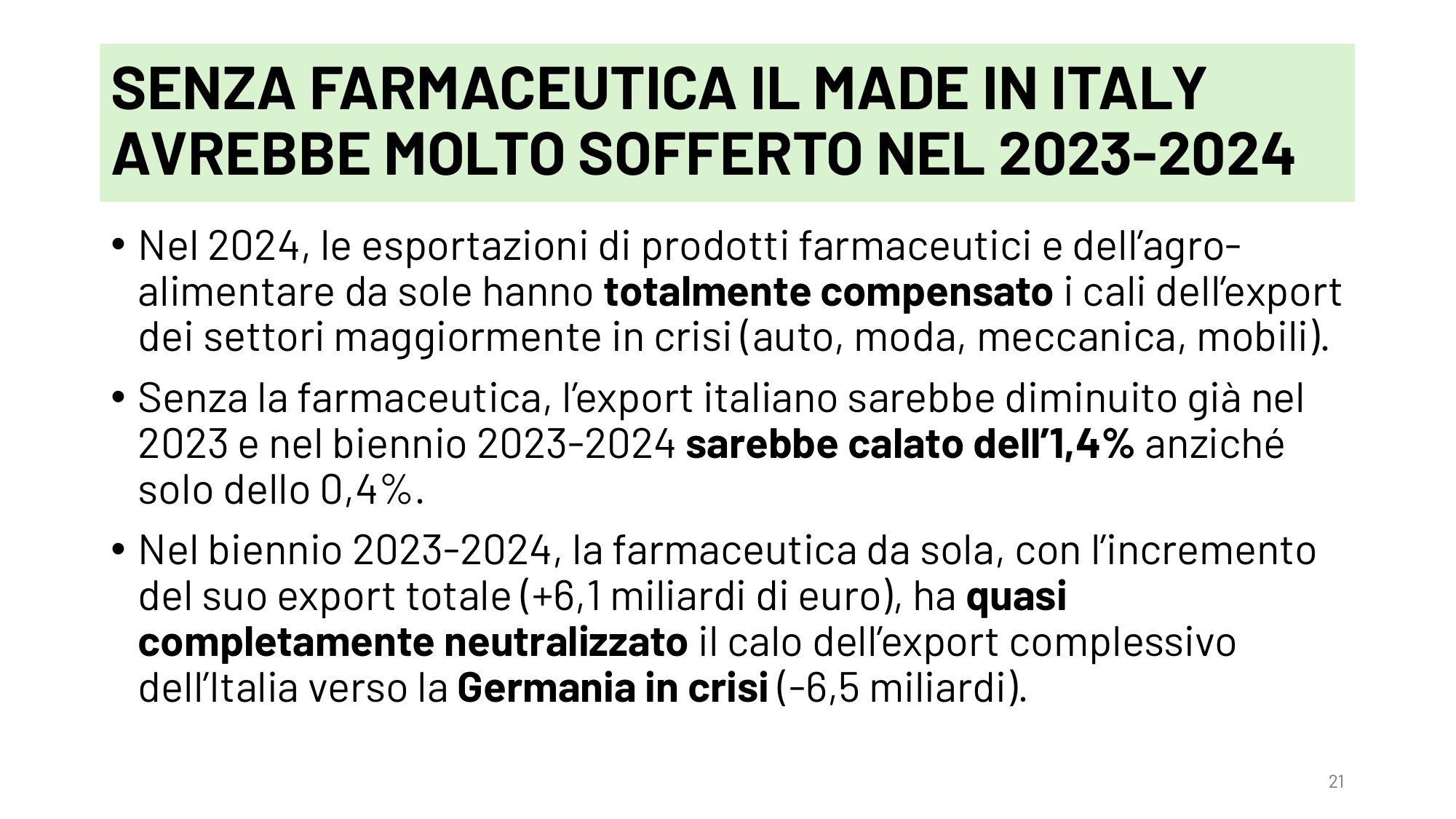

# SENZA FARMACEUTICA IL MADE IN ITALY AVREBBE MOLTO SOFFERTO NEL 2023-2024
Nel 2024, le esportazioni di prodotti farmaceutici e dell’agro-alimentare da sole hanno totalmente compensato i cali dell’export dei settori maggiormente in crisi (auto, moda, meccanica, mobili).
Senza la farmaceutica, l’export italiano sarebbe diminuito già nel 2023 e nel biennio 2023-2024 sarebbe calato dell’1,4% anziché solo dello 0,4%.
Nel biennio 2023-2024, la farmaceutica da sola, con l’incremento del suo export totale (+6,1 miliardi di euro), ha quasi completamente neutralizzato il calo dell’export complessivo dell’Italia verso la Germania in crisi (-6,5 miliardi).

21